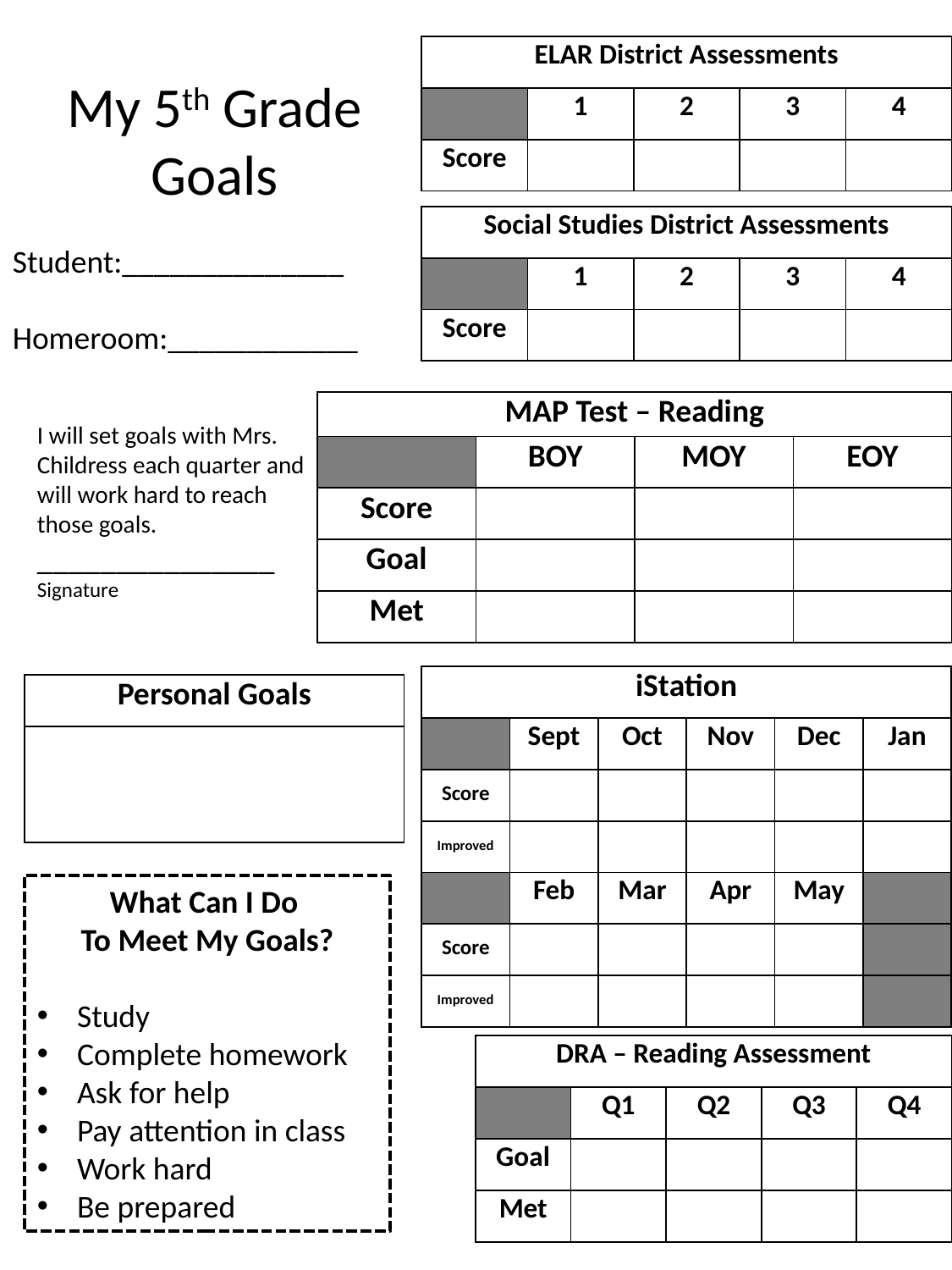

| ELAR District Assessments |  |  |  |  |
| --- | --- | --- | --- | --- |
|  | 1 | 2 | 3 | 4 |
| Score |  |  |  |  |
# My 5th Grade Goals
| Social Studies District Assessments |  |  |  |  |
| --- | --- | --- | --- | --- |
|  | 1 | 2 | 3 | 4 |
| Score |  |  |  |  |
Student:______________

Homeroom:____________
| MAP Test – Reading |  |  |  |
| --- | --- | --- | --- |
|  | BOY | MOY | EOY |
| Score |  |  |  |
| Goal |  |  |  |
| Met |  |  |  |
I will set goals with Mrs. Childress each quarter and will work hard to reach those goals.
_______________
Signature

| iStation |  |  |  |  |  |
| --- | --- | --- | --- | --- | --- |
|  | Sept | Oct | Nov | Dec | Jan |
| Score |  |  |  |  |  |
| Improved |  |  |  |  |  |
|  | Feb | Mar | Apr | May |  |
| Score |  |  |  |  |  |
| Improved |  |  |  |  |  |
| Personal Goals |
| --- |
|  |
What Can I Do
To Meet My Goals?

Study
Complete homework
Ask for help
Pay attention in class
Work hard
Be prepared
| DRA – Reading Assessment |  |  |  |  |
| --- | --- | --- | --- | --- |
|  | Q1 | Q2 | Q3 | Q4 |
| Goal |  |  |  |  |
| Met |  |  |  |  |